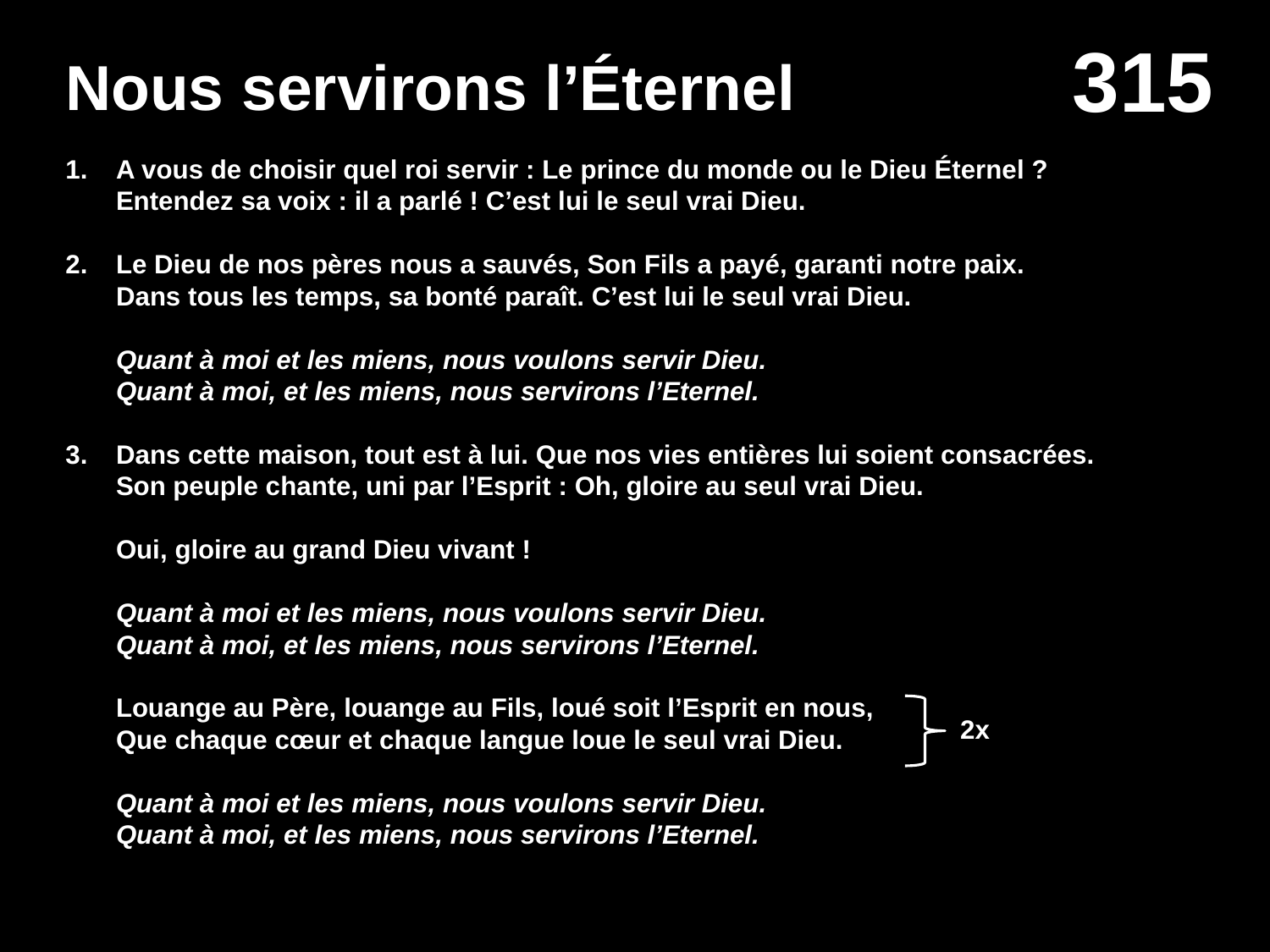

# Nous servirons l’Éternel
A vous de choisir quel roi servir : Le prince du monde ou le Dieu Éternel ?
	Entendez sa voix : il a parlé ! C’est lui le seul vrai Dieu.

Le Dieu de nos pères nous a sauvés, Son Fils a payé, garanti notre paix.
	Dans tous les temps, sa bonté paraît. C’est lui le seul vrai Dieu.

	Quant à moi et les miens, nous voulons servir Dieu.
	Quant à moi, et les miens, nous servirons l’Eternel.

Dans cette maison, tout est à lui. Que nos vies entières lui soient consacrées.
	Son peuple chante, uni par l’Esprit : Oh, gloire au seul vrai Dieu.

	Oui, gloire au grand Dieu vivant !

	Quant à moi et les miens, nous voulons servir Dieu.
	Quant à moi, et les miens, nous servirons l’Eternel.

	Louange au Père, louange au Fils, loué soit l’Esprit en nous,
	Que chaque cœur et chaque langue loue le seul vrai Dieu.

	Quant à moi et les miens, nous voulons servir Dieu.
	Quant à moi, et les miens, nous servirons l’Eternel.

2x